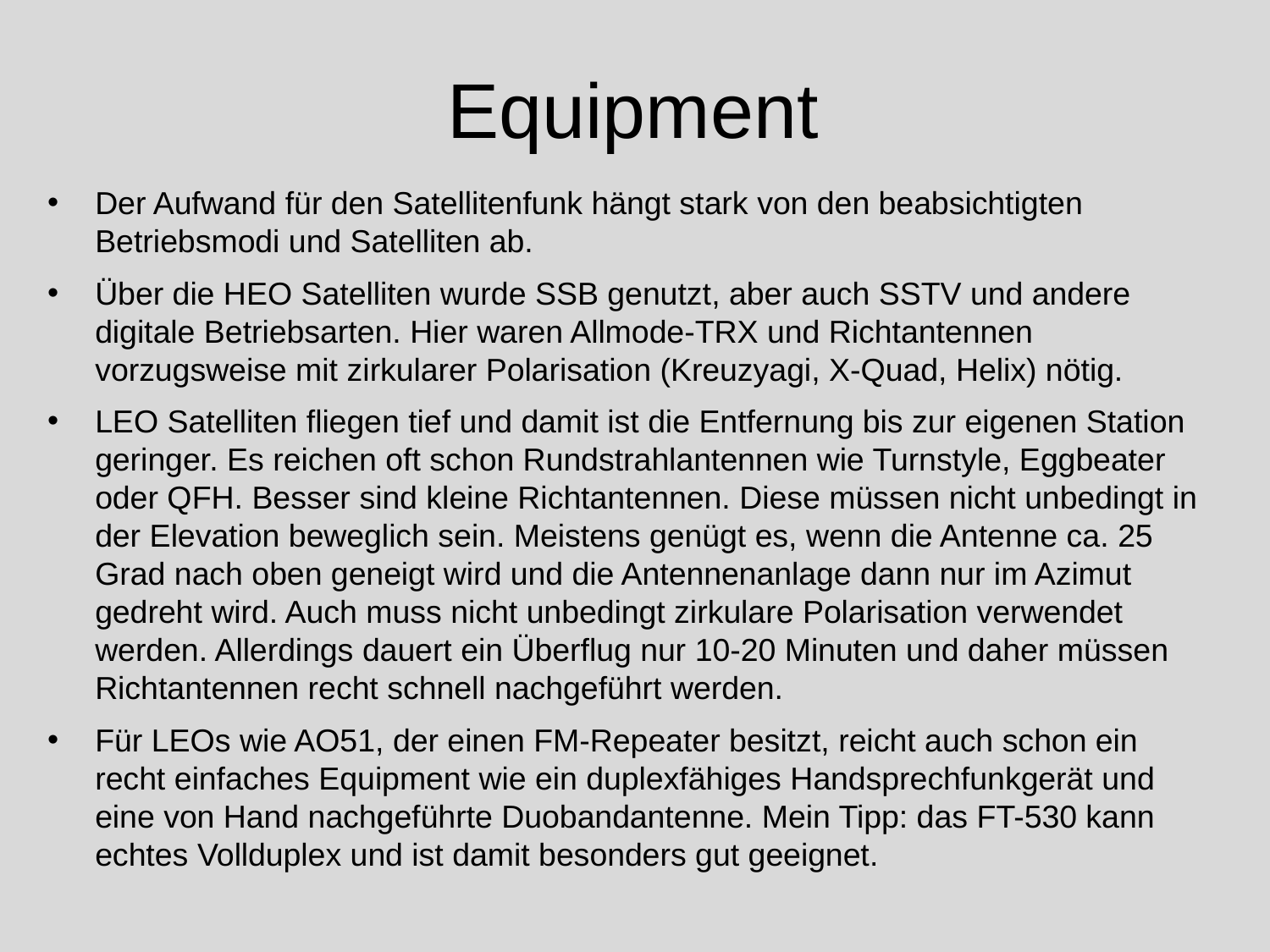

# Equipment
Der Aufwand für den Satellitenfunk hängt stark von den beabsichtigten Betriebsmodi und Satelliten ab.
Über die HEO Satelliten wurde SSB genutzt, aber auch SSTV und andere digitale Betriebsarten. Hier waren Allmode-TRX und Richtantennen vorzugsweise mit zirkularer Polarisation (Kreuzyagi, X-Quad, Helix) nötig.
LEO Satelliten fliegen tief und damit ist die Entfernung bis zur eigenen Station geringer. Es reichen oft schon Rundstrahlantennen wie Turnstyle, Eggbeater oder QFH. Besser sind kleine Richtantennen. Diese müssen nicht unbedingt in der Elevation beweglich sein. Meistens genügt es, wenn die Antenne ca. 25 Grad nach oben geneigt wird und die Antennenanlage dann nur im Azimut gedreht wird. Auch muss nicht unbedingt zirkulare Polarisation verwendet werden. Allerdings dauert ein Überflug nur 10-20 Minuten und daher müssen Richtantennen recht schnell nachgeführt werden.
Für LEOs wie AO51, der einen FM-Repeater besitzt, reicht auch schon ein recht einfaches Equipment wie ein duplexfähiges Handsprechfunkgerät und eine von Hand nachgeführte Duobandantenne. Mein Tipp: das FT-530 kann echtes Vollduplex und ist damit besonders gut geeignet.